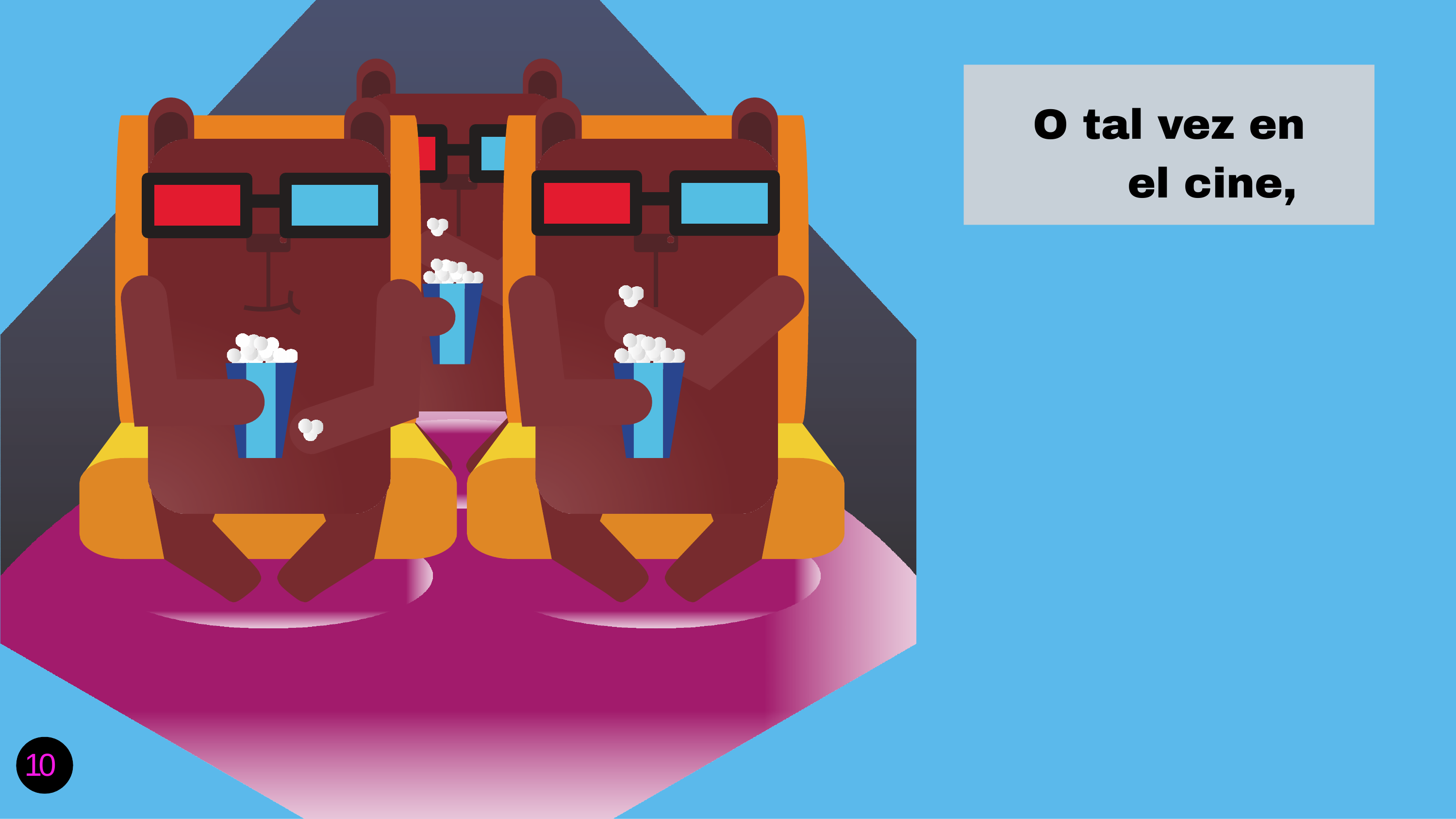

# O tal vez en el cine,

10